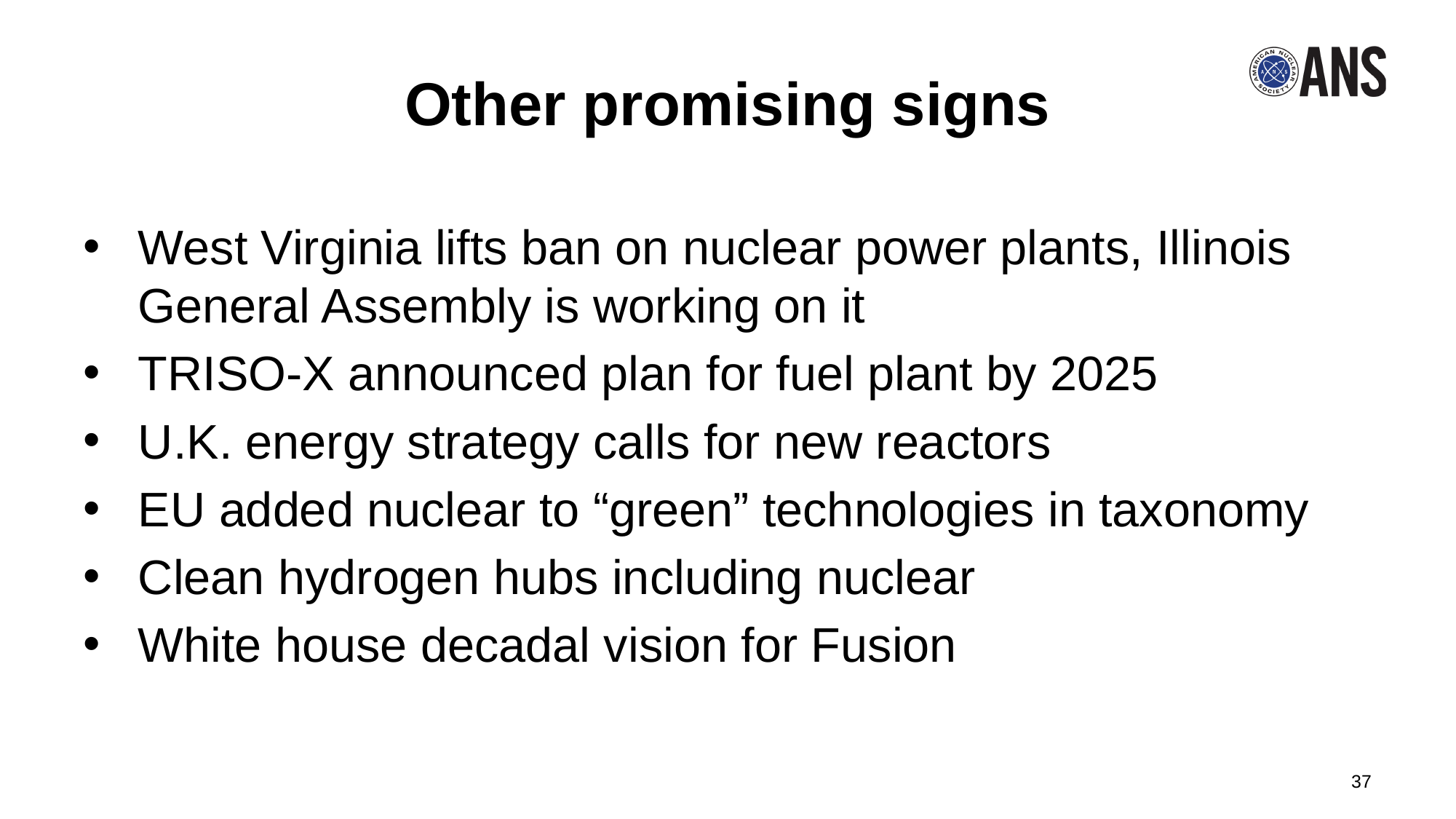

# Other promising signs
West Virginia lifts ban on nuclear power plants, Illinois General Assembly is working on it
TRISO-X announced plan for fuel plant by 2025
U.K. energy strategy calls for new reactors
EU added nuclear to “green” technologies in taxonomy
Clean hydrogen hubs including nuclear
White house decadal vision for Fusion

37